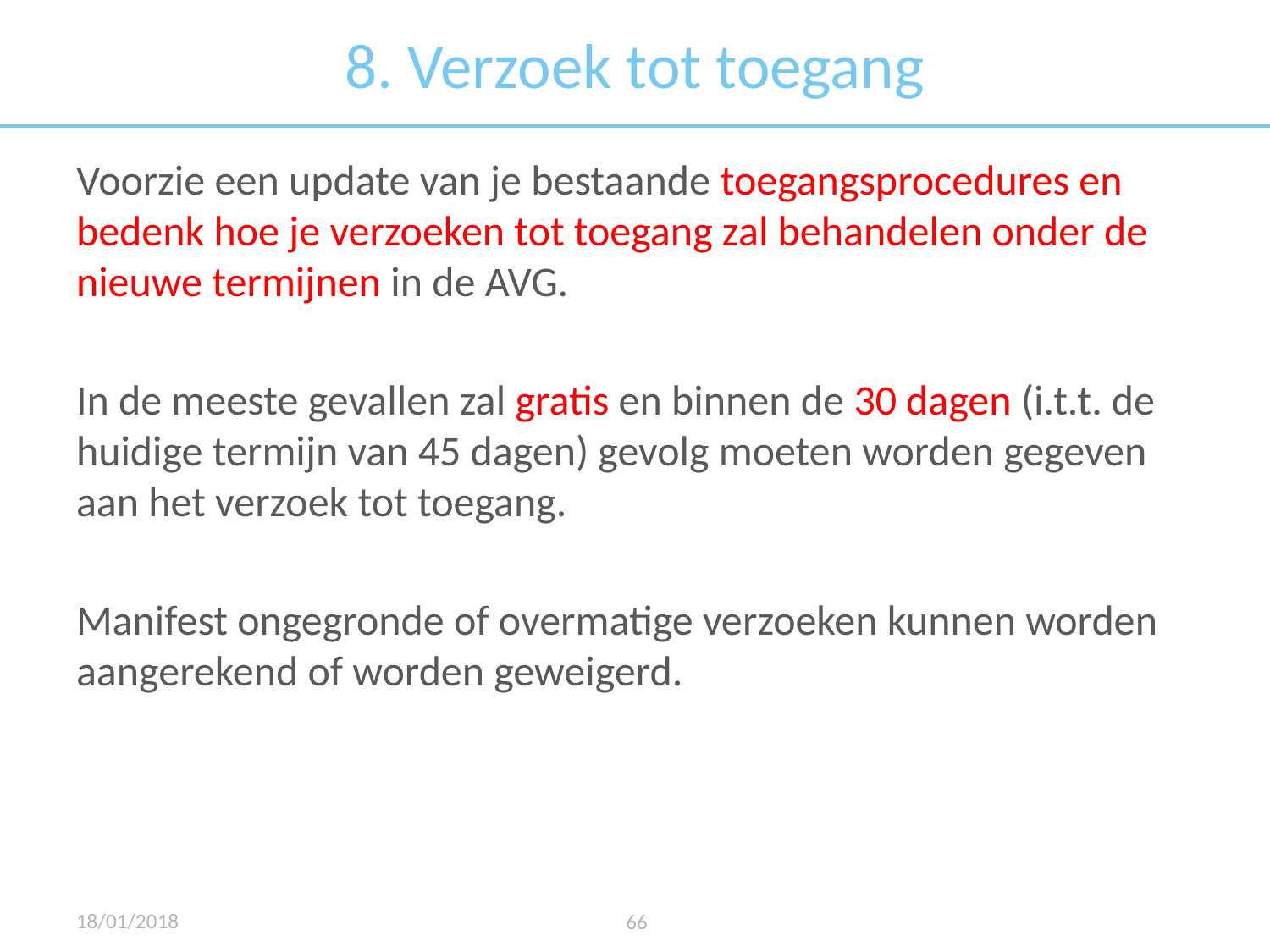

# 8. Verzoek tot toegang
Voorzie een update van je bestaande toegangsprocedures en bedenk hoe je verzoeken tot toegang zal behandelen onder de nieuwe termijnen in de AVG.

In de meeste gevallen zal gratis en binnen de 30 dagen (i.t.t. de huidige termijn van 45 dagen) gevolg moeten worden gegeven aan het verzoek tot toegang.

Manifest ongegronde of overmatige verzoeken kunnen worden aangerekend of worden geweigerd.

18/01/2018
66